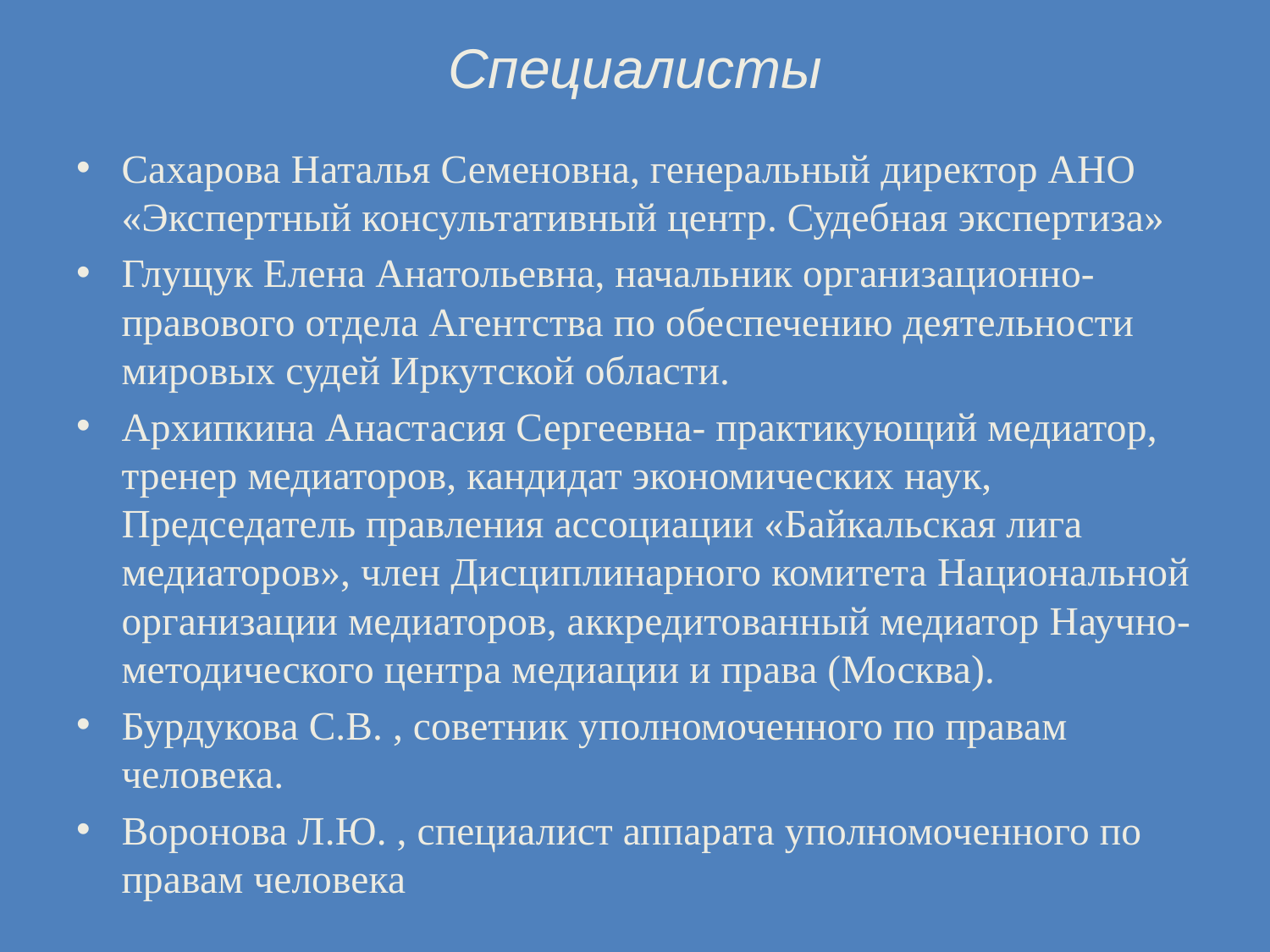

# Специалисты
Сахарова Наталья Семеновна, генеральный директор АНО «Экспертный консультативный центр. Судебная экспертиза»
Глущук Елена Анатольевна, начальник организационно-правового отдела Агентства по обеспечению деятельности мировых судей Иркутской области.
Архипкина Анастасия Сергеевна- практикующий медиатор, тренер медиаторов, кандидат экономических наук, Председатель правления ассоциации «Байкальская лига медиаторов», член Дисциплинарного комитета Национальной организации медиаторов, аккредитованный медиатор Научно-методического центра медиации и права (Москва).
Бурдукова С.В. , советник уполномоченного по правам человека.
Воронова Л.Ю. , специалист аппарата уполномоченного по правам человека